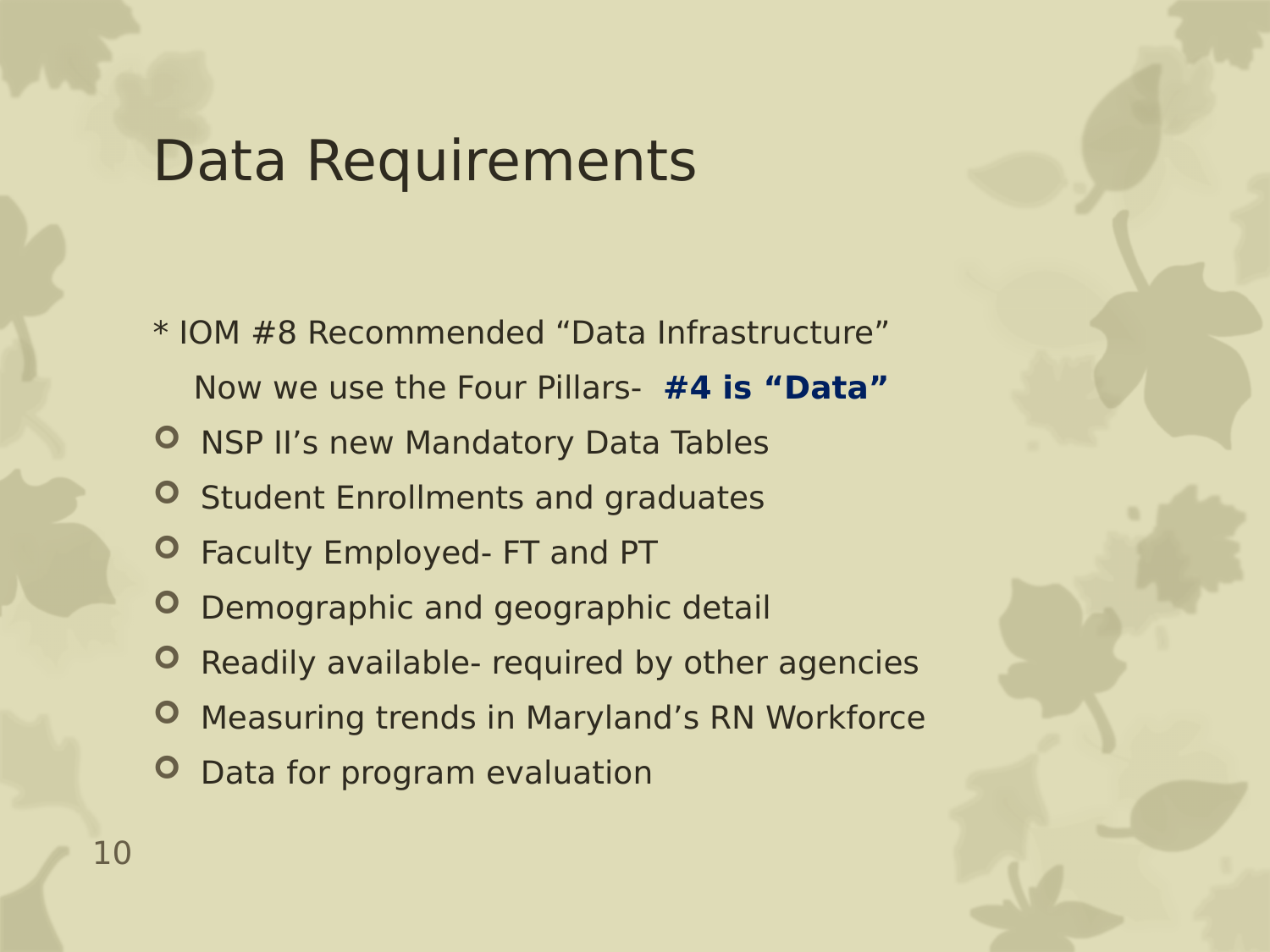

# Data Requirements

* IOM #8 Recommended “Data Infrastructure”
    Now we use the Four Pillars-  #4 is “Data”
NSP II’s new Mandatory Data Tables
Student Enrollments and graduates
Faculty Employed- FT and PT
Demographic and geographic detail
Readily available- required by other agencies
Measuring trends in Maryland’s RN Workforce
Data for program evaluation

10